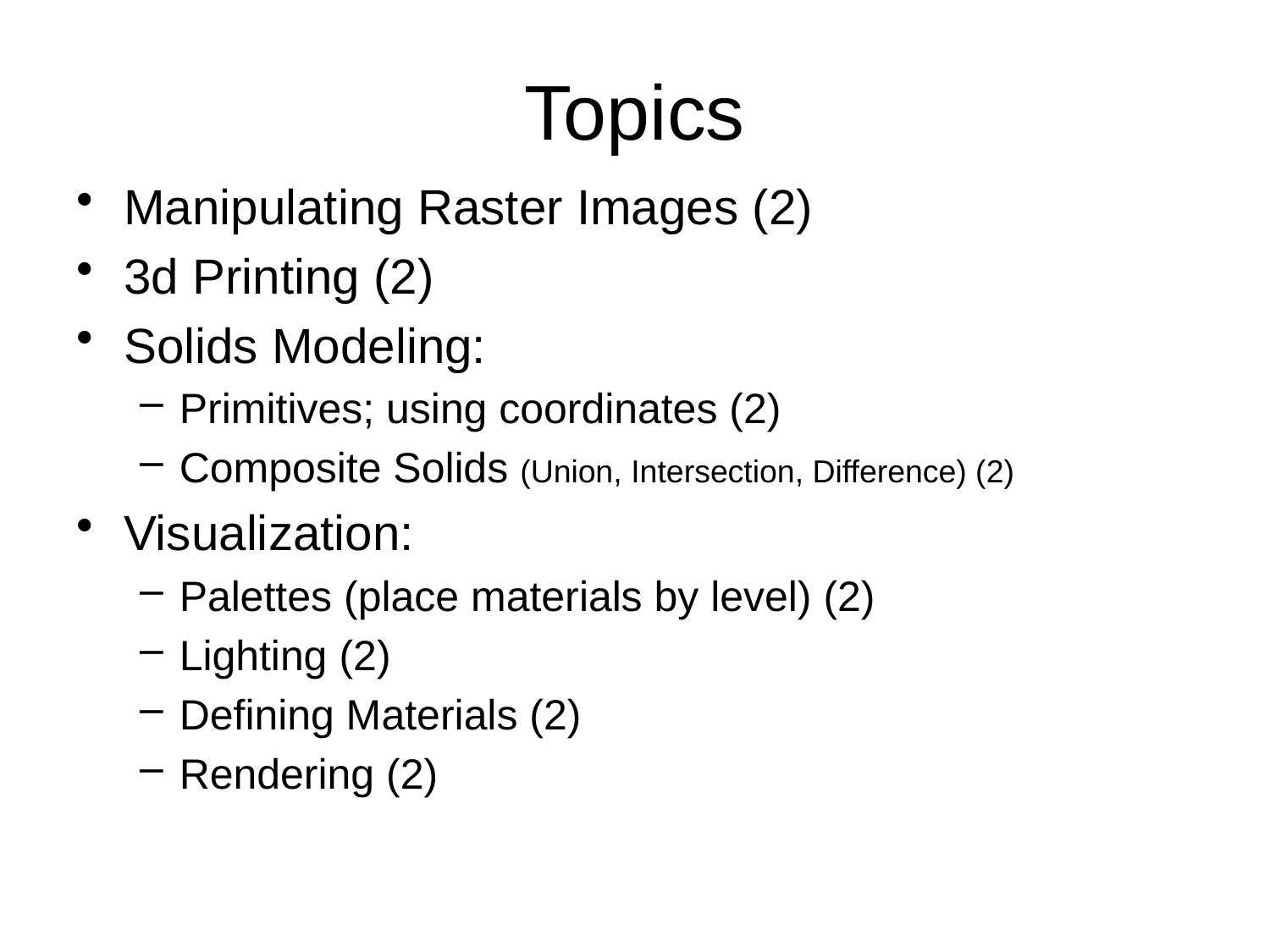

# Topics
Manipulating Raster Images (2)
3d Printing (2)
Solids Modeling:
Primitives; using coordinates (2)
Composite Solids (Union, Intersection, Difference) (2)
Visualization:
Palettes (place materials by level) (2)
Lighting (2)
Defining Materials (2)
Rendering (2)